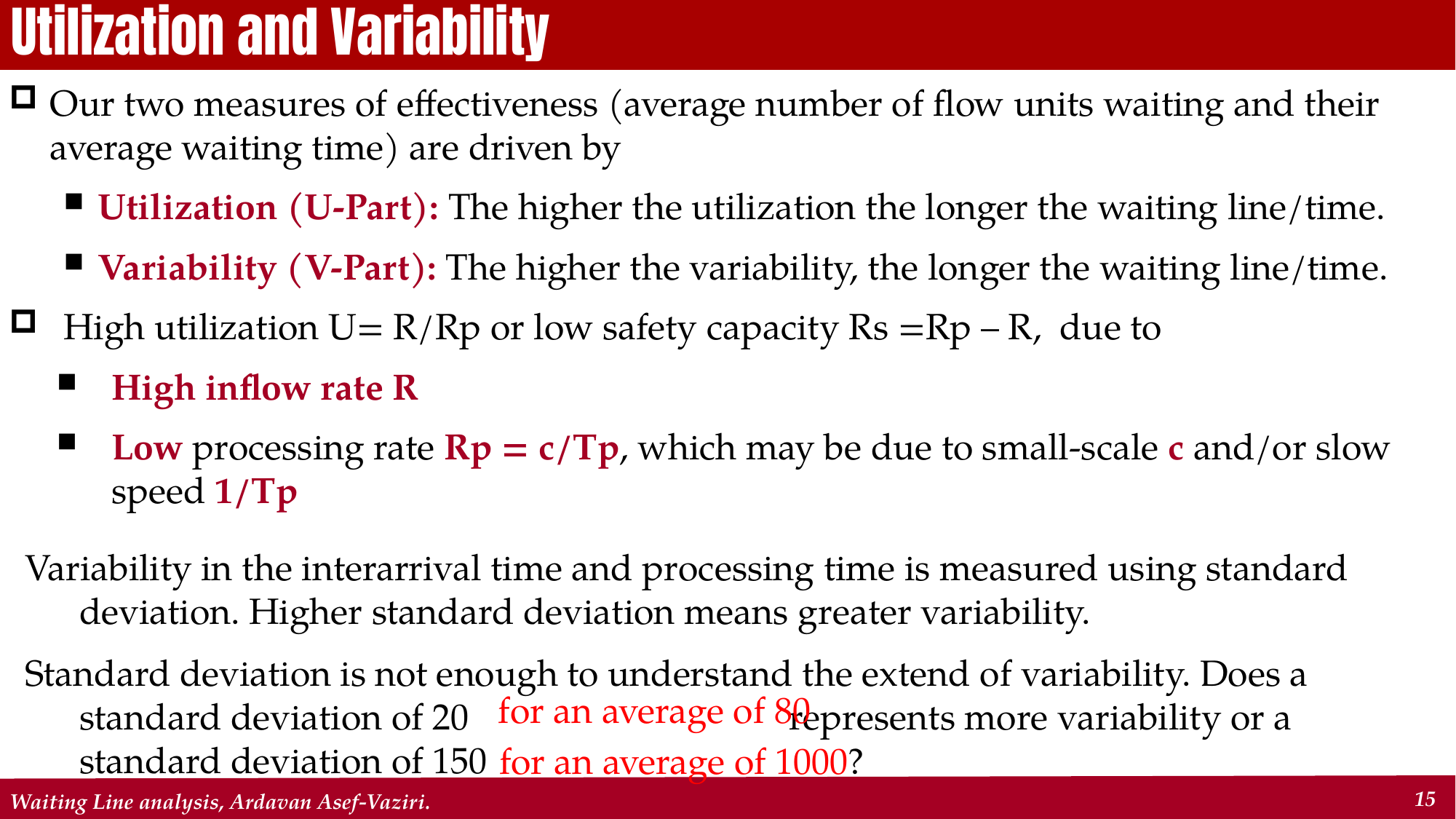

# Utilization and Variability
Our two measures of effectiveness (average number of flow units waiting and their average waiting time) are driven by
Utilization (U-Part): The higher the utilization the longer the waiting line/time.
Variability (V-Part): The higher the variability, the longer the waiting line/time.
High utilization U= R/Rp or low safety capacity Rs =Rp – R,  due to
High inflow rate R
Low processing rate Rp = c/Tp, which may be due to small-scale c and/or slow speed 1/Tp

Variability in the interarrival time and processing time is measured using standard deviation. Higher standard deviation means greater variability.
Standard deviation is not enough to understand the extend of variability. Does a standard deviation of 20                        	      represents more variability or a standard deviation of 150
for an average of 80
for an average of 1000?